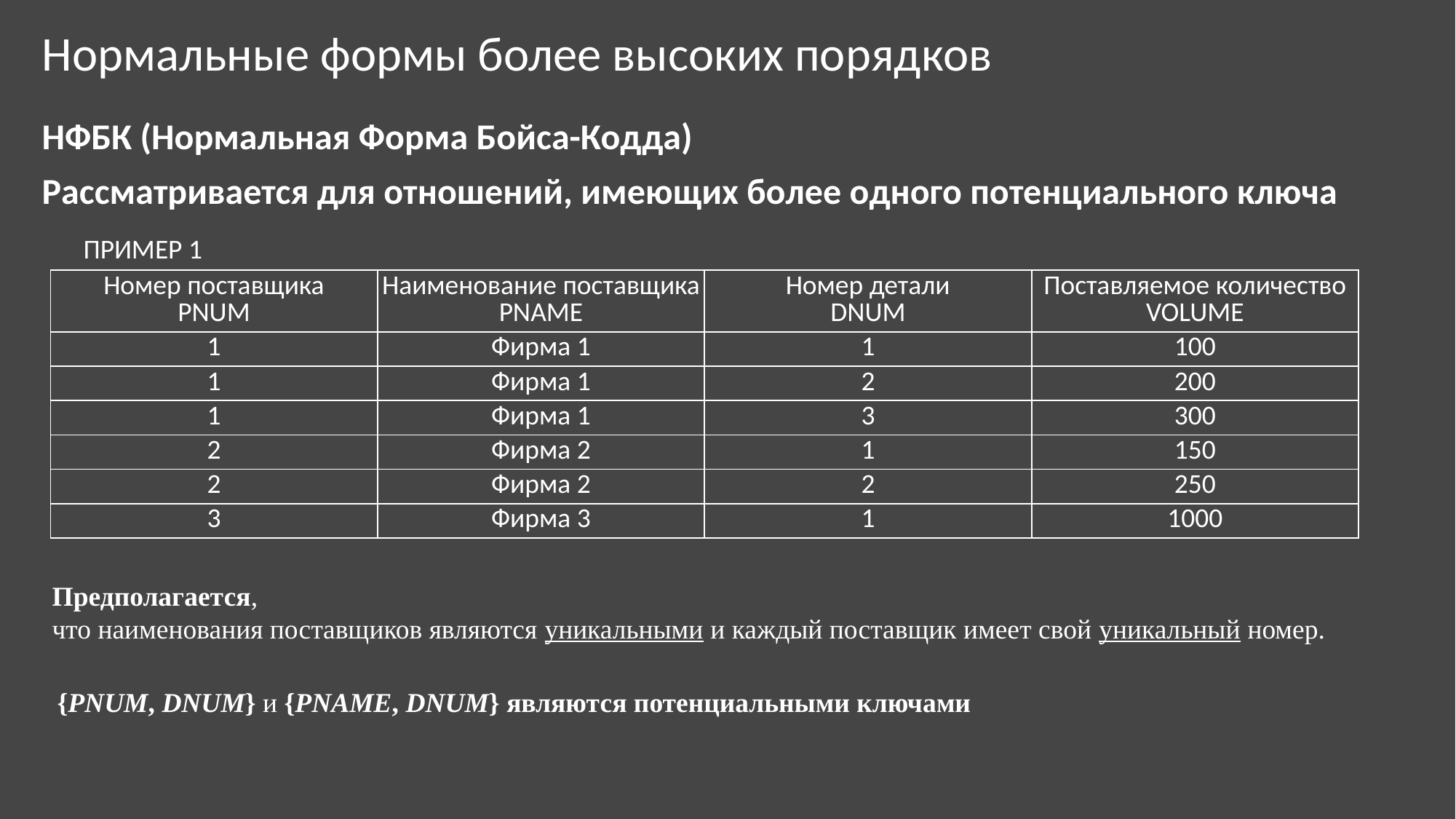

# Нормальные формы более высоких порядков
НФБК (Нормальная Форма Бойса-Кодда)
Рассматривается для отношений, имеющих более одного потенциального ключа
ПРИМЕР 1
| Номер поставщика PNUM | Наименование поставщика PNAME | Номер детали DNUM | Поставляемое количество VOLUME |
| --- | --- | --- | --- |
| 1 | Фирма 1 | 1 | 100 |
| 1 | Фирма 1 | 2 | 200 |
| 1 | Фирма 1 | 3 | 300 |
| 2 | Фирма 2 | 1 | 150 |
| 2 | Фирма 2 | 2 | 250 |
| 3 | Фирма 3 | 1 | 1000 |
Предполагается,
что наименования поставщиков являются уникальными и каждый поставщик имеет свой уникальный номер.
{PNUM, DNUM} и {PNAME, DNUM} являются потенциальными ключами